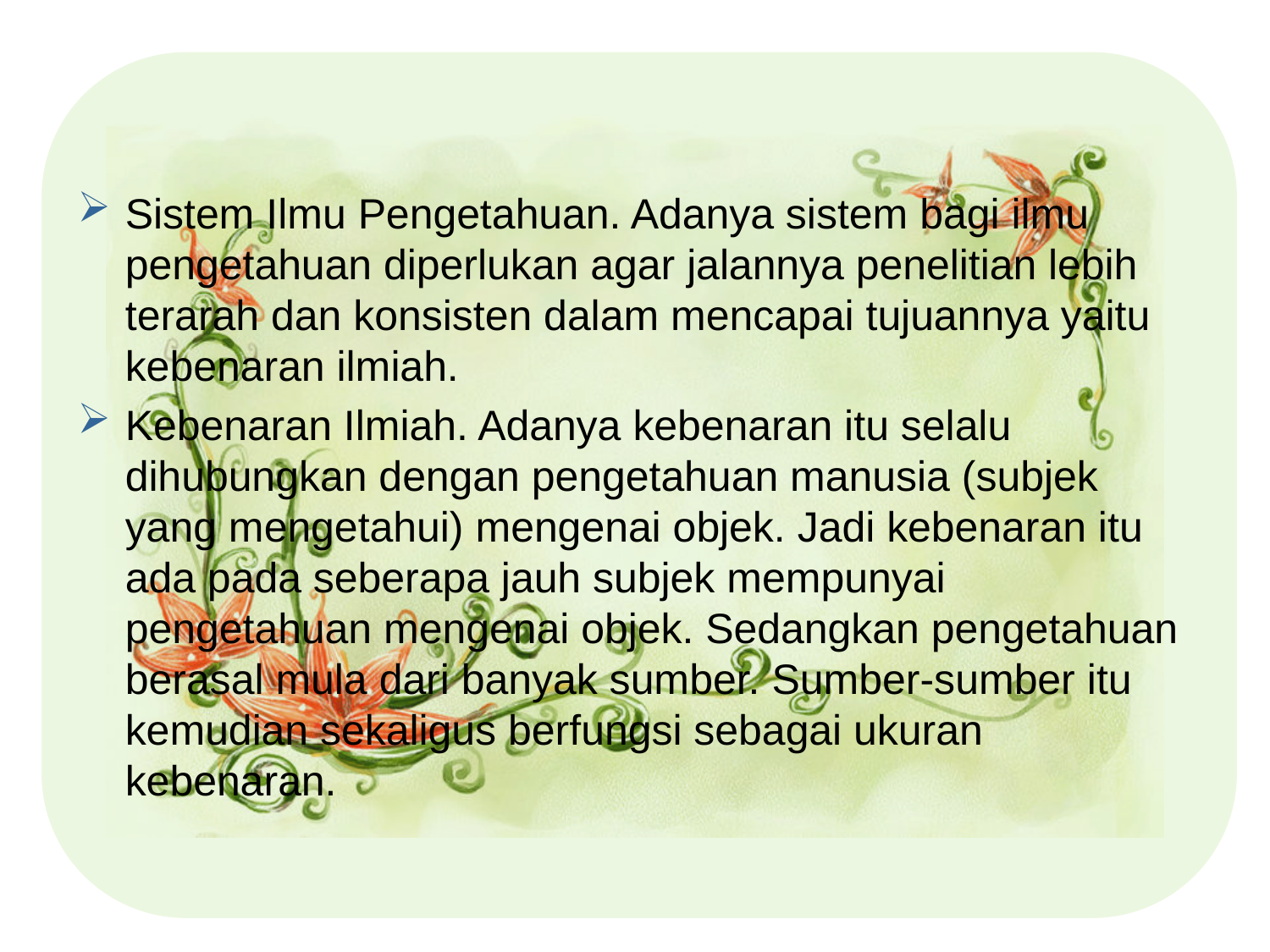

#
Sistem Ilmu Pengetahuan. Adanya sistem bagi ilmu pengetahuan diperlukan agar jalannya penelitian lebih terarah dan konsisten dalam mencapai tujuannya yaitu kebenaran ilmiah.
Kebenaran Ilmiah. Adanya kebenaran itu selalu dihubungkan dengan pengetahuan manusia (subjek yang mengetahui) mengenai objek. Jadi kebenaran itu ada pada seberapa jauh subjek mempunyai pengetahuan mengenai objek. Sedangkan pengetahuan berasal mula dari banyak sumber. Sumber-sumber itu kemudian sekaligus berfungsi sebagai ukuran kebenaran.